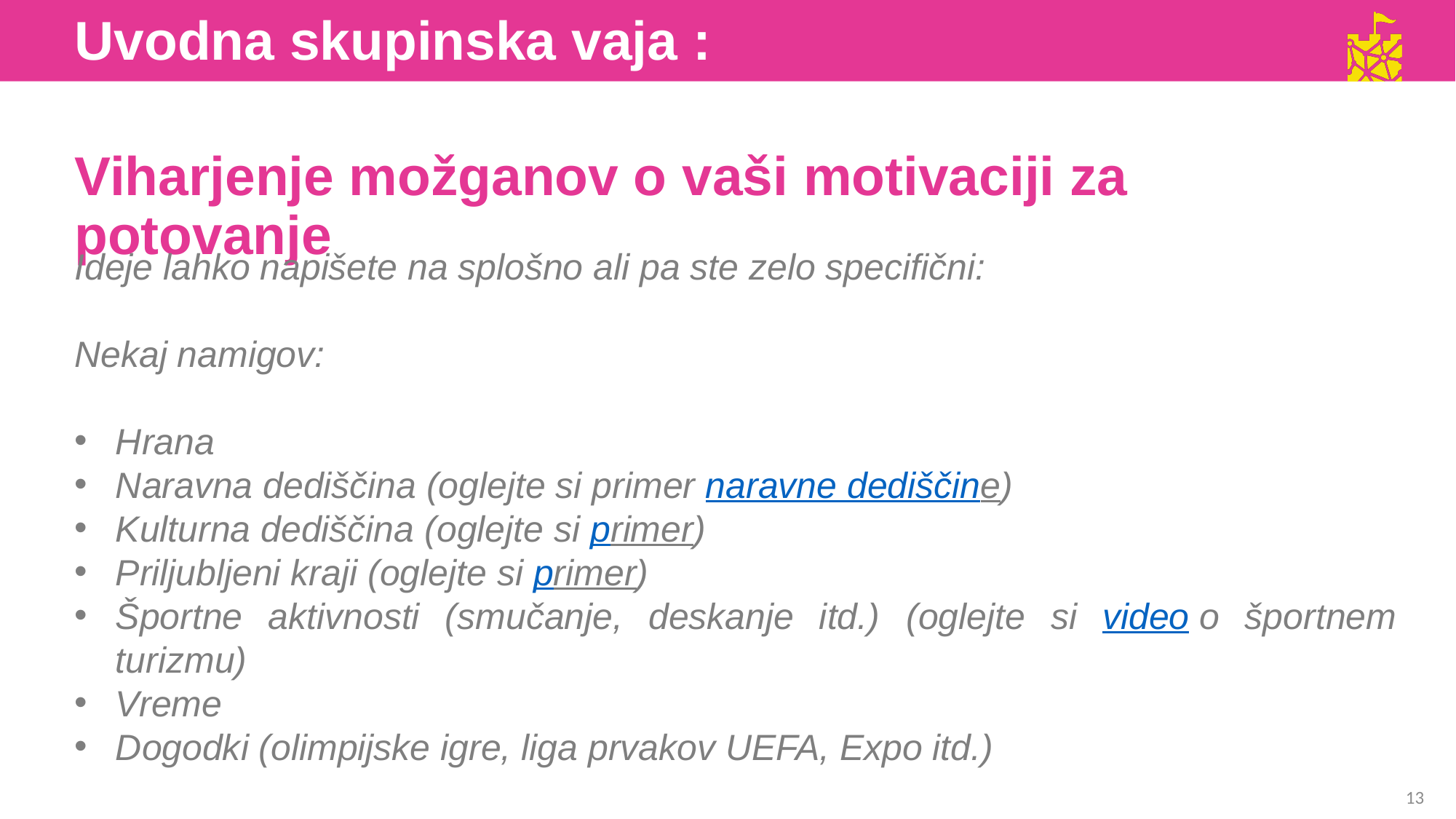

Uvodna skupinska vaja :
Viharjenje možganov o vaši motivaciji za potovanje

Ideje lahko napišete na splošno ali pa ste zelo specifični:

Nekaj namigov:

Hrana
Naravna dediščina (oglejte si primer naravne dediščine)
Kulturna dediščina (oglejte si primer)
Priljubljeni kraji (oglejte si primer)
Športne aktivnosti (smučanje, deskanje itd.) (oglejte si video o športnem turizmu)
Vreme
Dogodki (olimpijske igre, liga prvakov UEFA, Expo itd.)

13